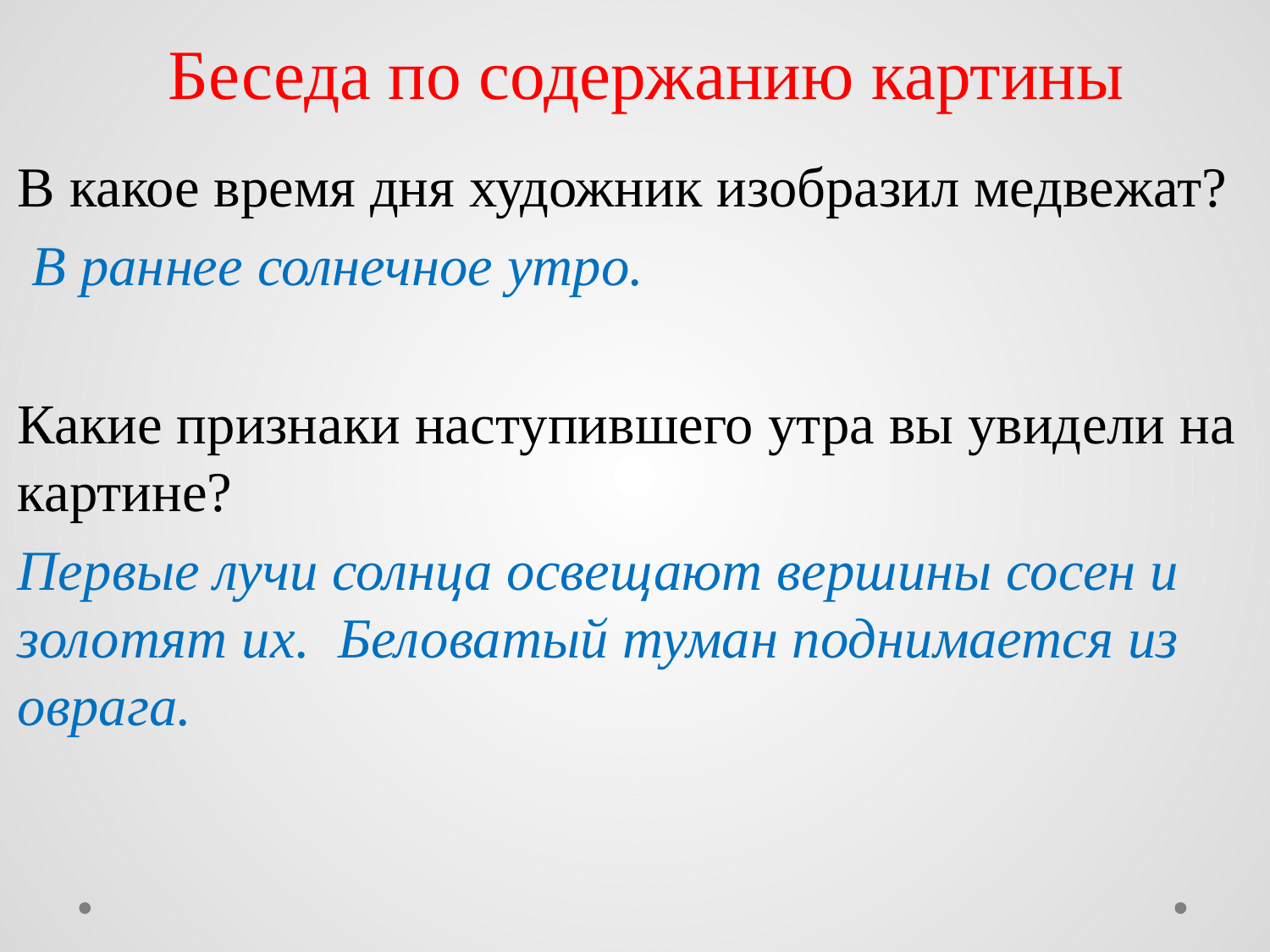

# Беседа по содержанию картины
В какое время дня художник изобразил медвежат?
 В раннее солнечное утро.

Какие признаки наступившего утра вы увидели на картине?
Первые лучи солнца освещают вершины сосен и золотят их.  Беловатый туман поднимается из оврага.